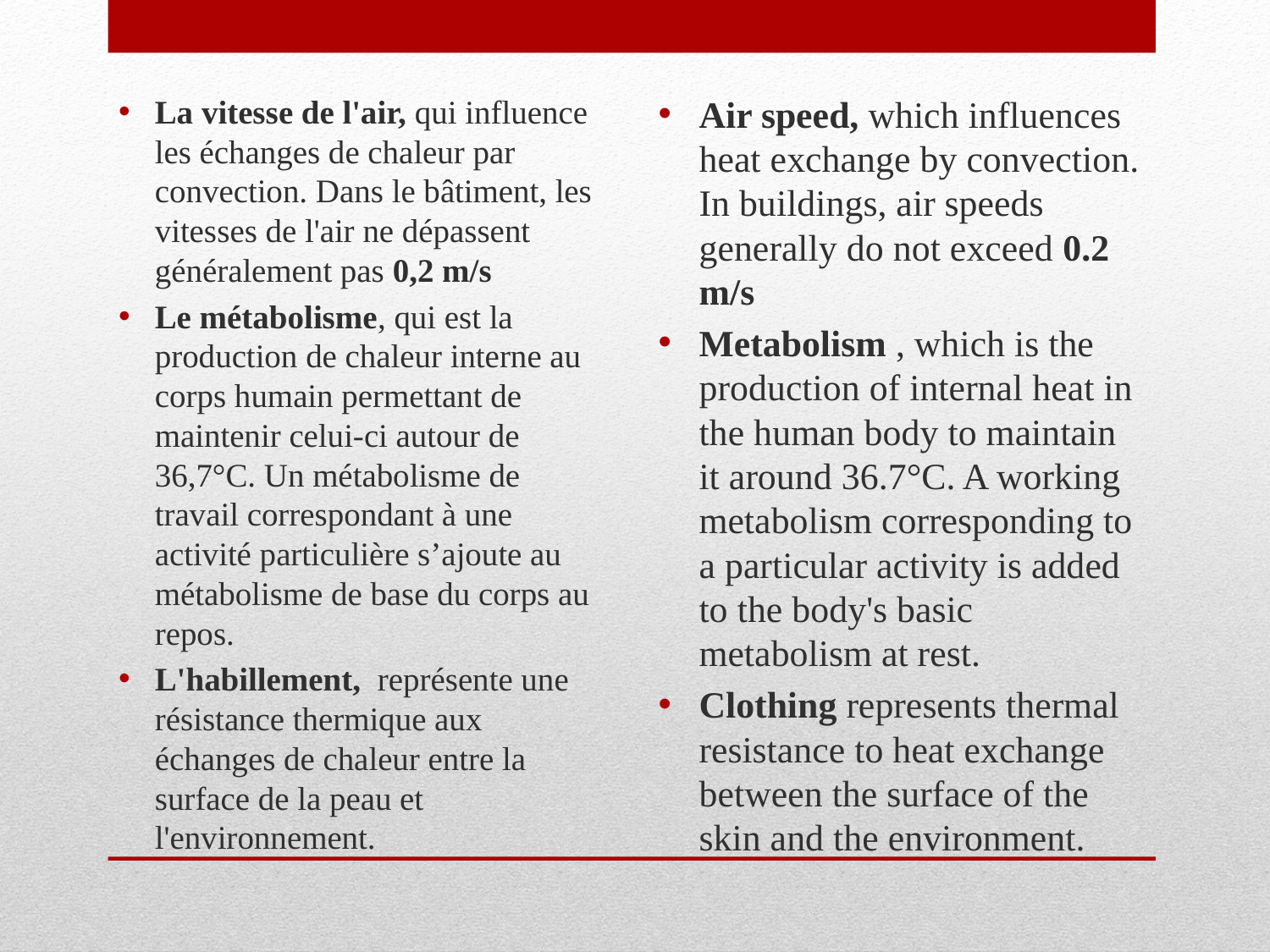

La vitesse de l'air, qui influence les échanges de chaleur par convection. Dans le bâtiment, les vitesses de l'air ne dépassent généralement pas 0,2 m/s
Le métabolisme, qui est la production de chaleur interne au corps humain permettant de maintenir celui-ci autour de 36,7°C. Un métabolisme de travail correspondant à une activité particulière s’ajoute au métabolisme de base du corps au repos.
L'habillement,  représente une résistance thermique aux échanges de chaleur entre la surface de la peau et l'environnement.

Air speed, which influences heat exchange by convection. In buildings, air speeds generally do not exceed 0.2 m/s
Metabolism , which is the production of internal heat in the human body to maintain it around 36.7°C. A working metabolism corresponding to a particular activity is added to the body's basic metabolism at rest.
Clothing represents thermal resistance to heat exchange between the surface of the skin and the environment.